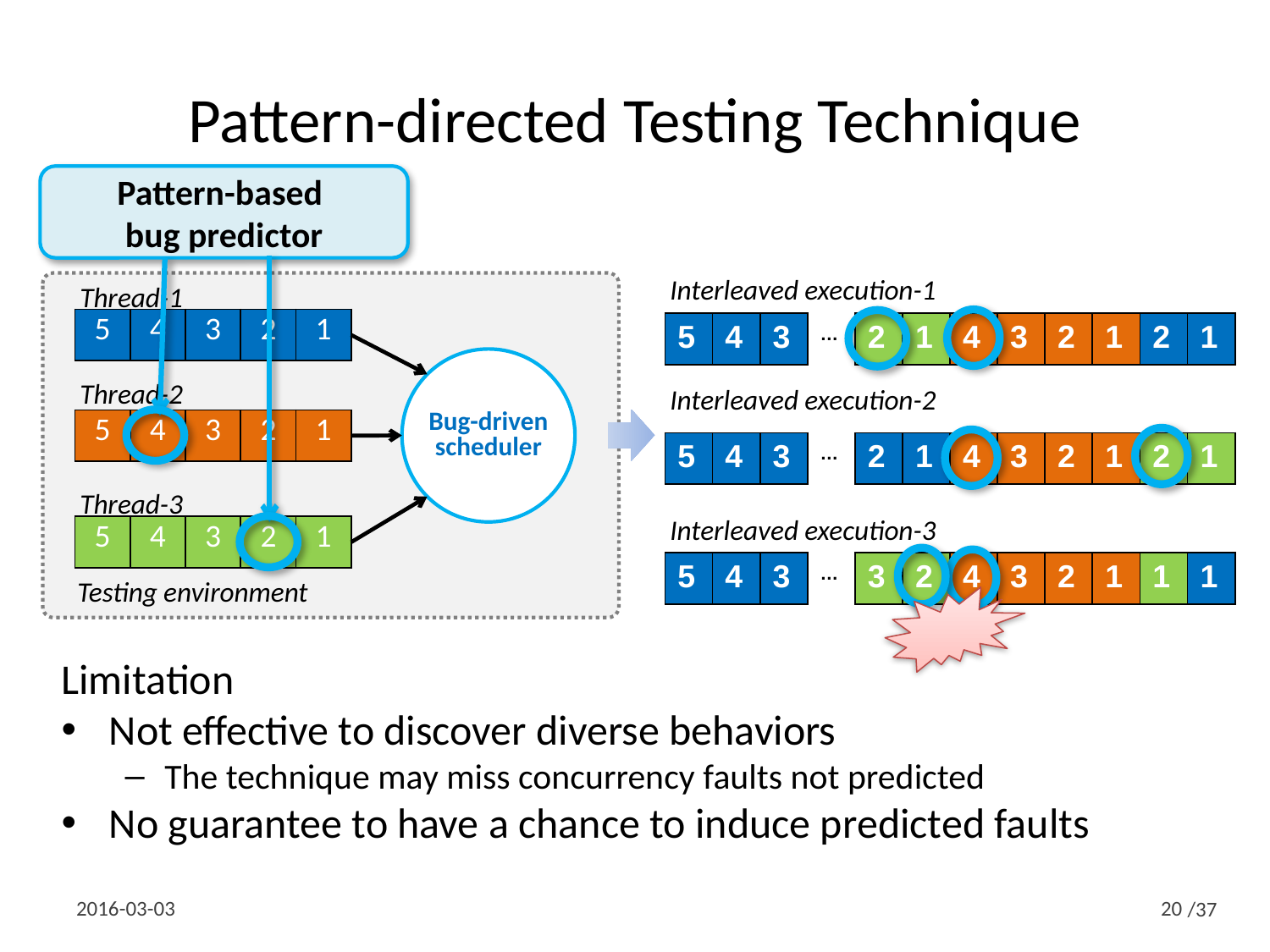

# Pattern-directed Testing Technique
Pattern-based
bug predictor
Interleaved execution-1

Thread-1
| 5 | 4 | 3 | 2 | 1 |
| --- | --- | --- | --- | --- |

| 5 | 4 | 3 | … | 2 | 1 | 4 | 3 | 2 | 1 | 2 | 1 |
| --- | --- | --- | --- | --- | --- | --- | --- | --- | --- | --- | --- |
Bug-driven
scheduler
Thread-2
Interleaved execution-2

| 5 | 4 | 3 | 2 | 1 |
| --- | --- | --- | --- | --- |

| 5 | 4 | 3 | … | 2 | 1 | 4 | 3 | 2 | 1 | 2 | 1 |
| --- | --- | --- | --- | --- | --- | --- | --- | --- | --- | --- | --- |
Thread-3
Interleaved execution-3

| 5 | 4 | 3 | 2 | 1 |
| --- | --- | --- | --- | --- |

| 5 | 4 | 3 | … | 3 | 2 | 4 | 3 | 2 | 1 | 1 | 1 |
| --- | --- | --- | --- | --- | --- | --- | --- | --- | --- | --- | --- |
Testing environment

Limitation
Not effective to discover diverse behaviors
The technique may miss concurrency faults not predicted
No guarantee to have a chance to induce predicted faults

2016-03-03
20